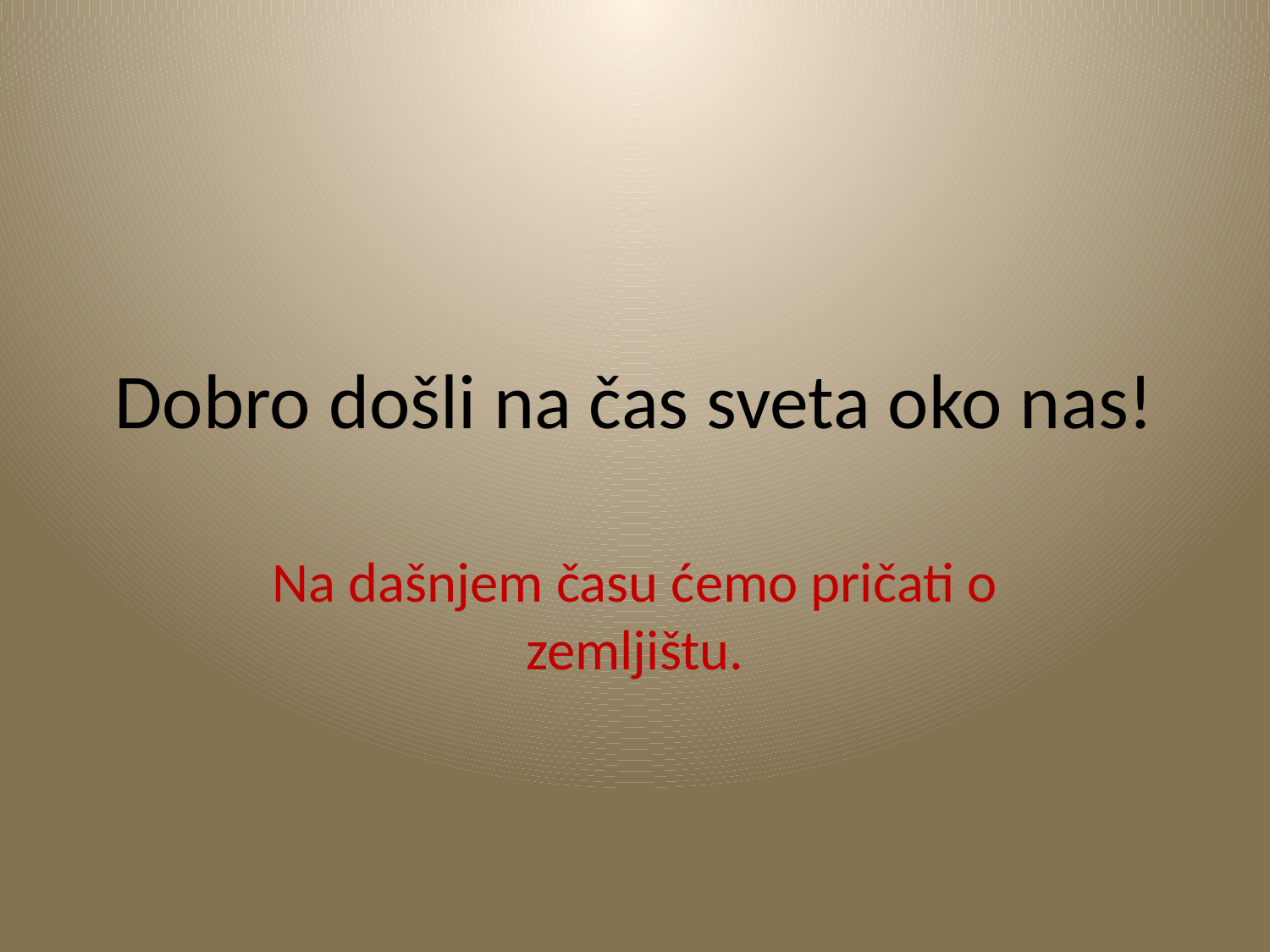

# Dobro došli na čas sveta oko nas!
Na dašnjem času ćemo pričati o zemljištu.